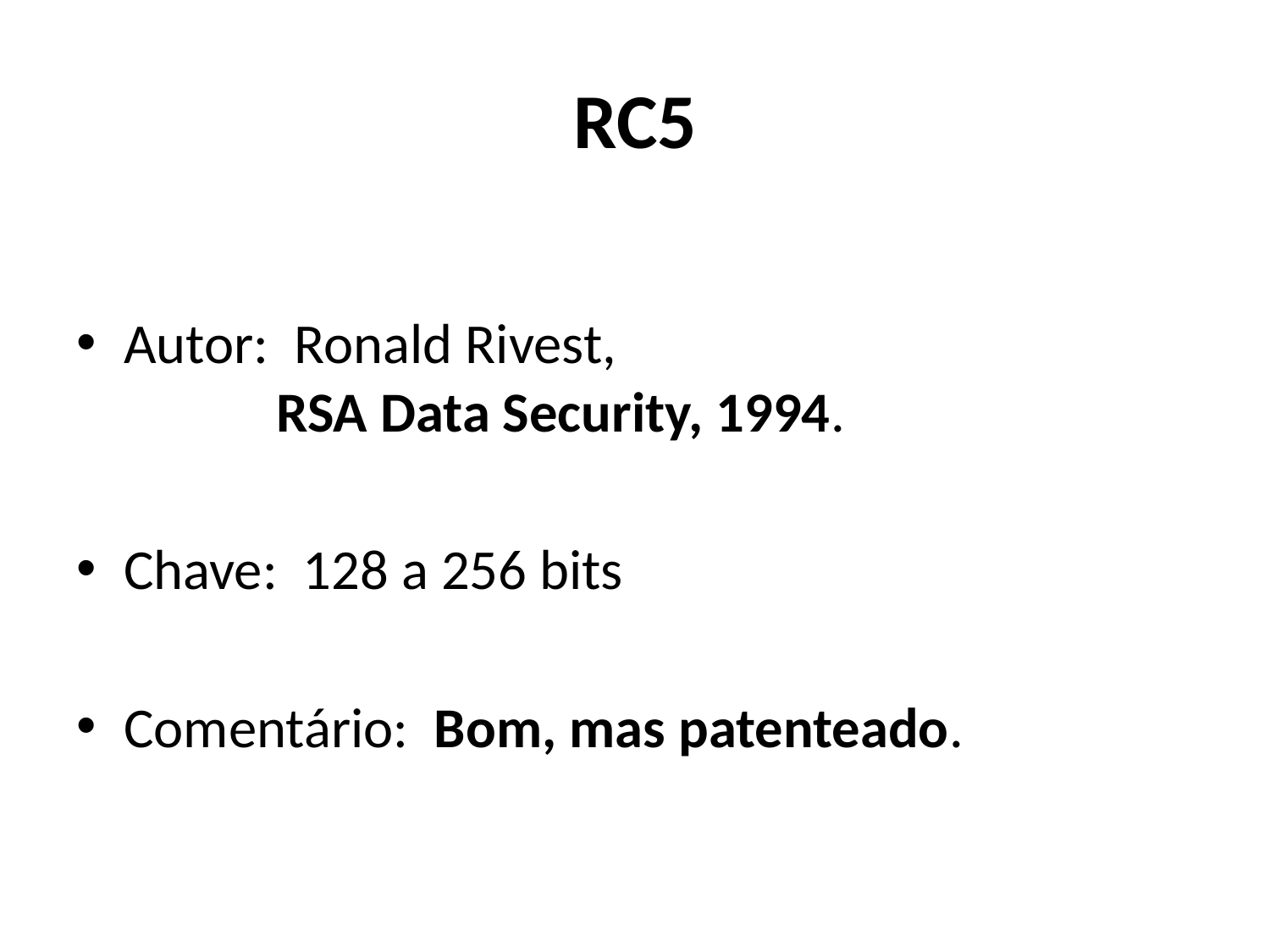

# RC5

Autor:  Ronald Rivest,
            RSA Data Security, 1994.

Chave:  128 a 256 bits

Comentário:  Bom, mas patenteado.